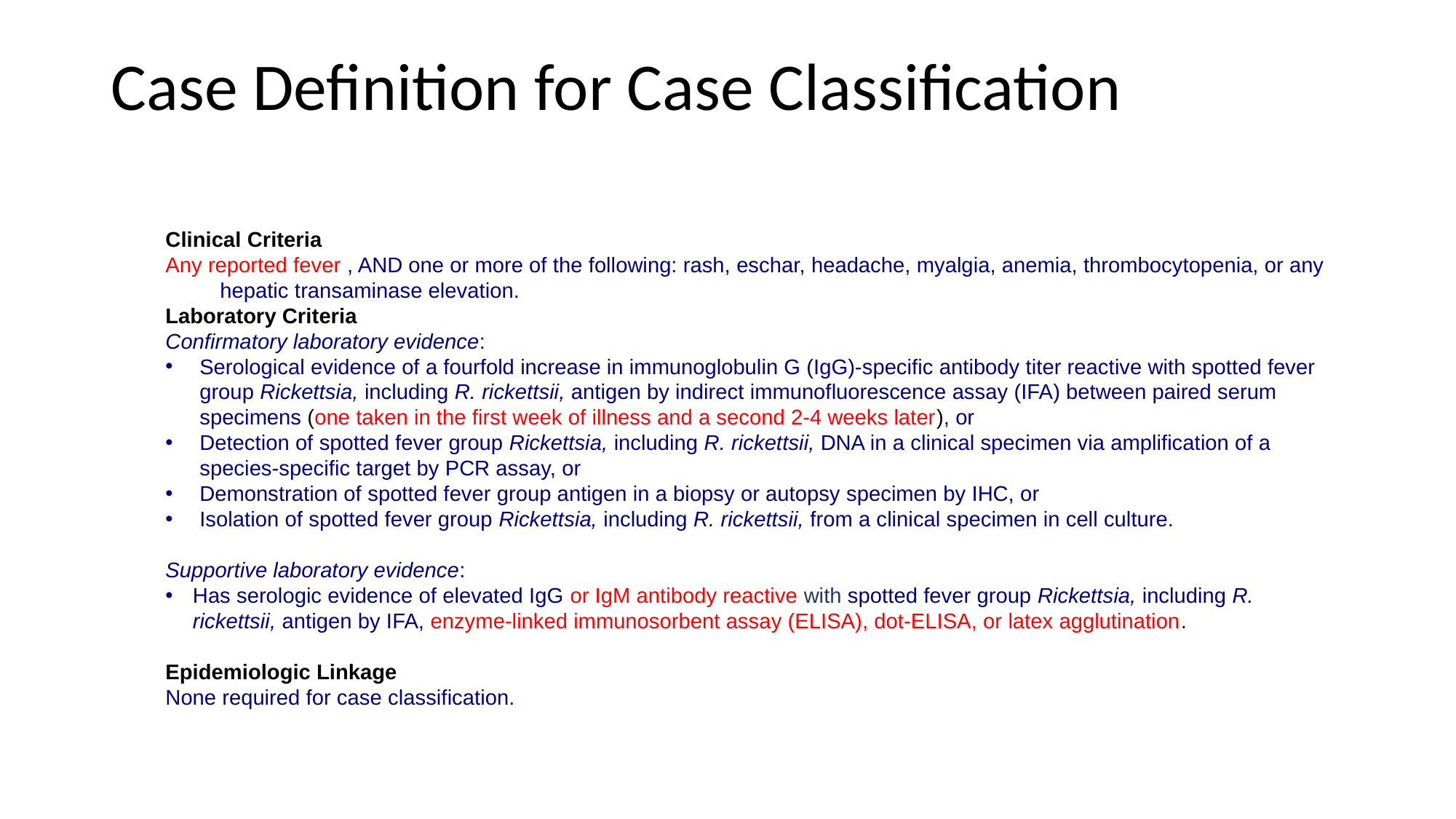

# Case Definition for Case Classification
Clinical Criteria
Any reported fever , AND one or more of the following: rash, eschar, headache, myalgia, anemia, thrombocytopenia, or any 	hepatic transaminase elevation.
Laboratory Criteria
Confirmatory laboratory evidence:
Serological evidence of a fourfold increase in immunoglobulin G (IgG)-specific antibody titer reactive with spotted fever group Rickettsia, including R. rickettsii, antigen by indirect immunofluorescence assay (IFA) between paired serum specimens (one taken in the first week of illness and a second 2-4 weeks later), or
Detection of spotted fever group Rickettsia, including R. rickettsii, DNA in a clinical specimen via amplification of a species-specific target by PCR assay, or
Demonstration of spotted fever group antigen in a biopsy or autopsy specimen by IHC, or
Isolation of spotted fever group Rickettsia, including R. rickettsii, from a clinical specimen in cell culture.

Supportive laboratory evidence:
Has serologic evidence of elevated IgG or IgM antibody reactive with spotted fever group Rickettsia, including R. rickettsii, antigen by IFA, enzyme-linked immunosorbent assay (ELISA), dot-ELISA, or latex agglutination.

Epidemiologic Linkage
None required for case classification.